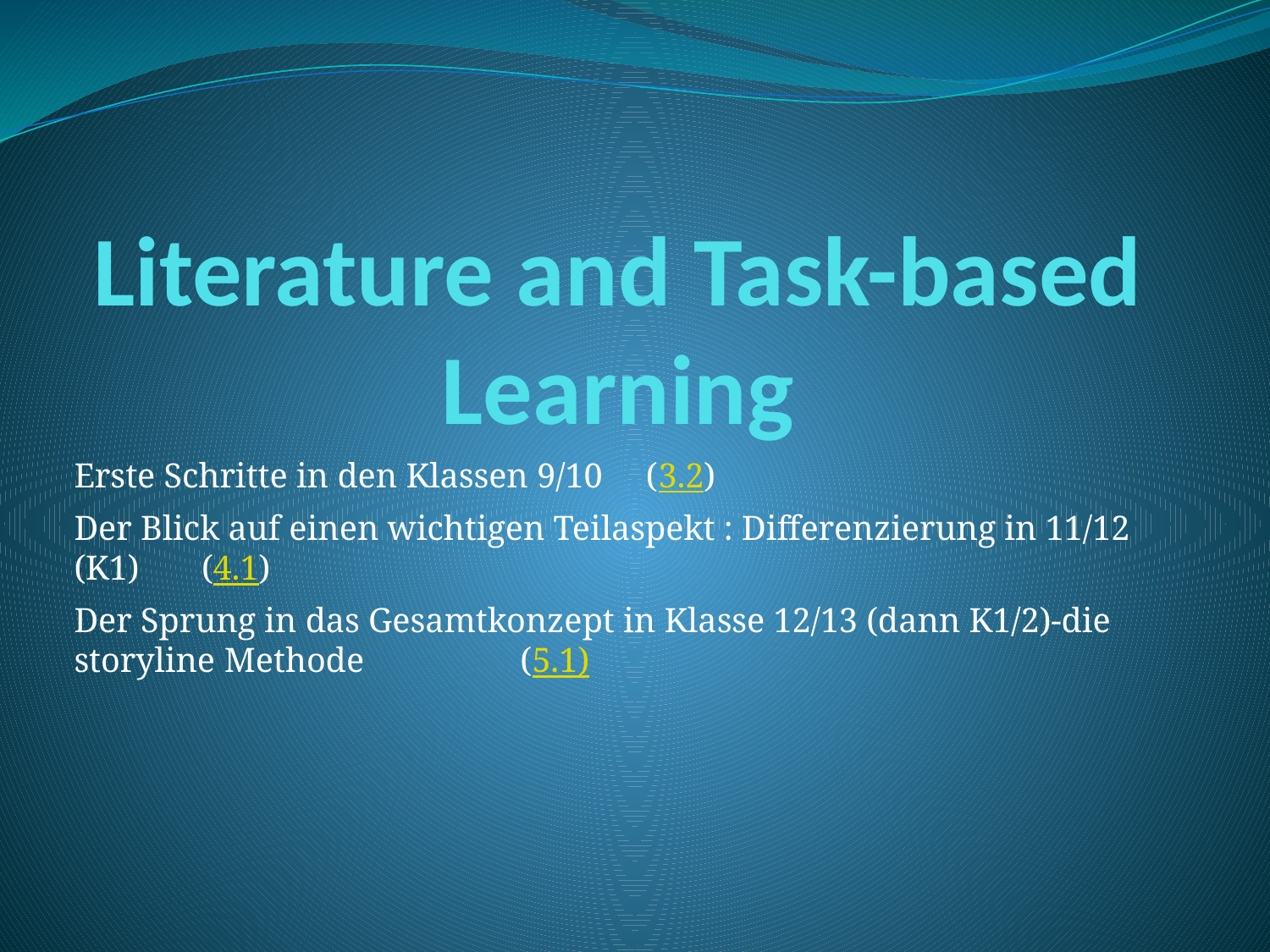

# Literature and Task-based Learning
Erste Schritte in den Klassen 9/10     (3.2)
Der Blick auf einen wichtigen Teilaspekt : Differenzierung in 11/12 (K1)				    (4.1)
Der Sprung in das Gesamtkonzept in Klasse 12/13 (dann K1/2)-die storyline Methode                  (5.1)